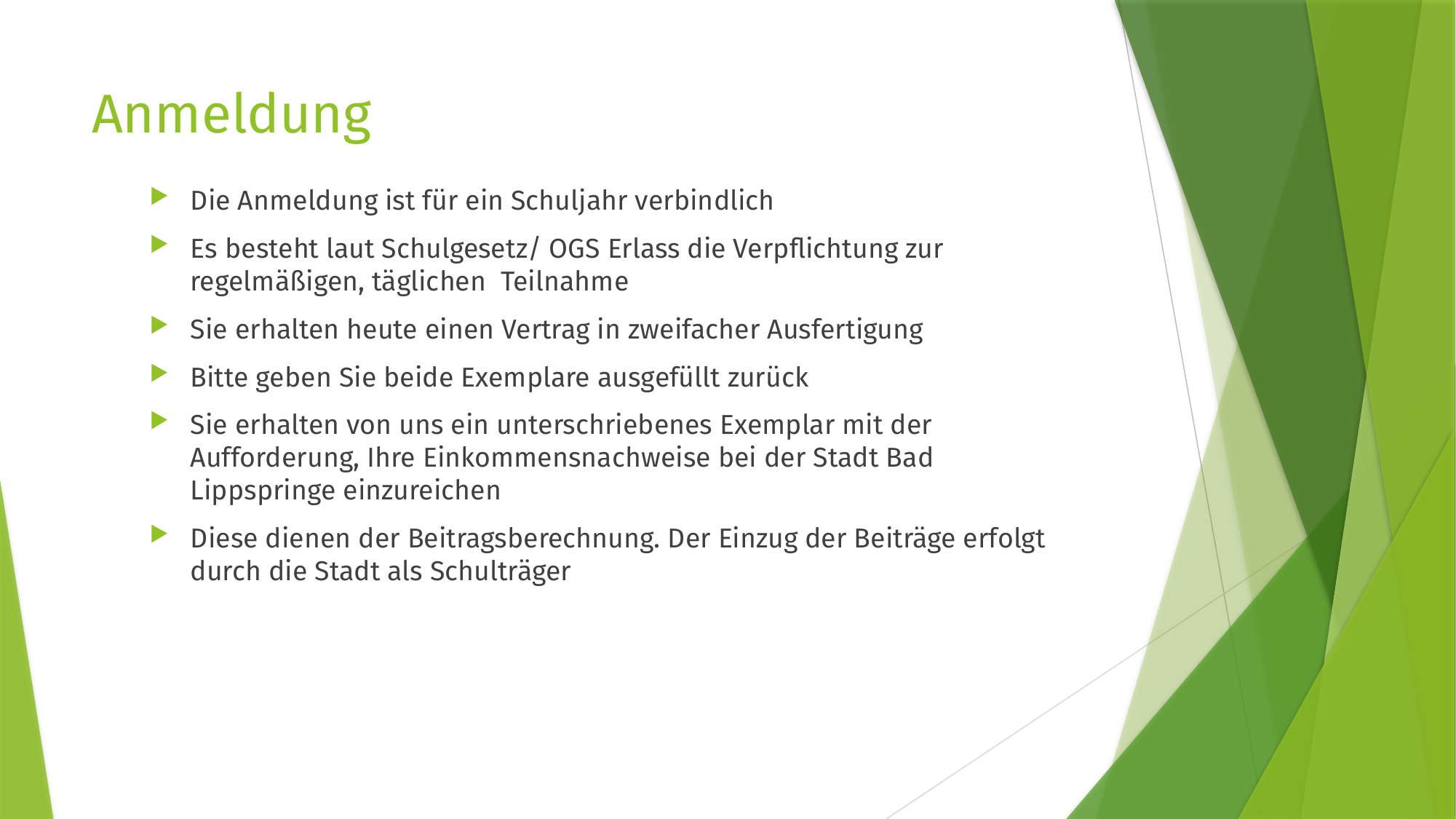

# Anmeldung
Die Anmeldung ist für ein Schuljahr verbindlich
Es besteht laut Schulgesetz/ OGS Erlass die Verpflichtung zur regelmäßigen, täglichen  Teilnahme
Sie erhalten heute einen Vertrag in zweifacher Ausfertigung
Bitte geben Sie beide Exemplare ausgefüllt zurück
Sie erhalten von uns ein unterschriebenes Exemplar mit der Aufforderung, Ihre Einkommensnachweise bei der Stadt Bad Lippspringe einzureichen
Diese dienen der Beitragsberechnung. Der Einzug der Beiträge erfolgt durch die Stadt als Schulträger